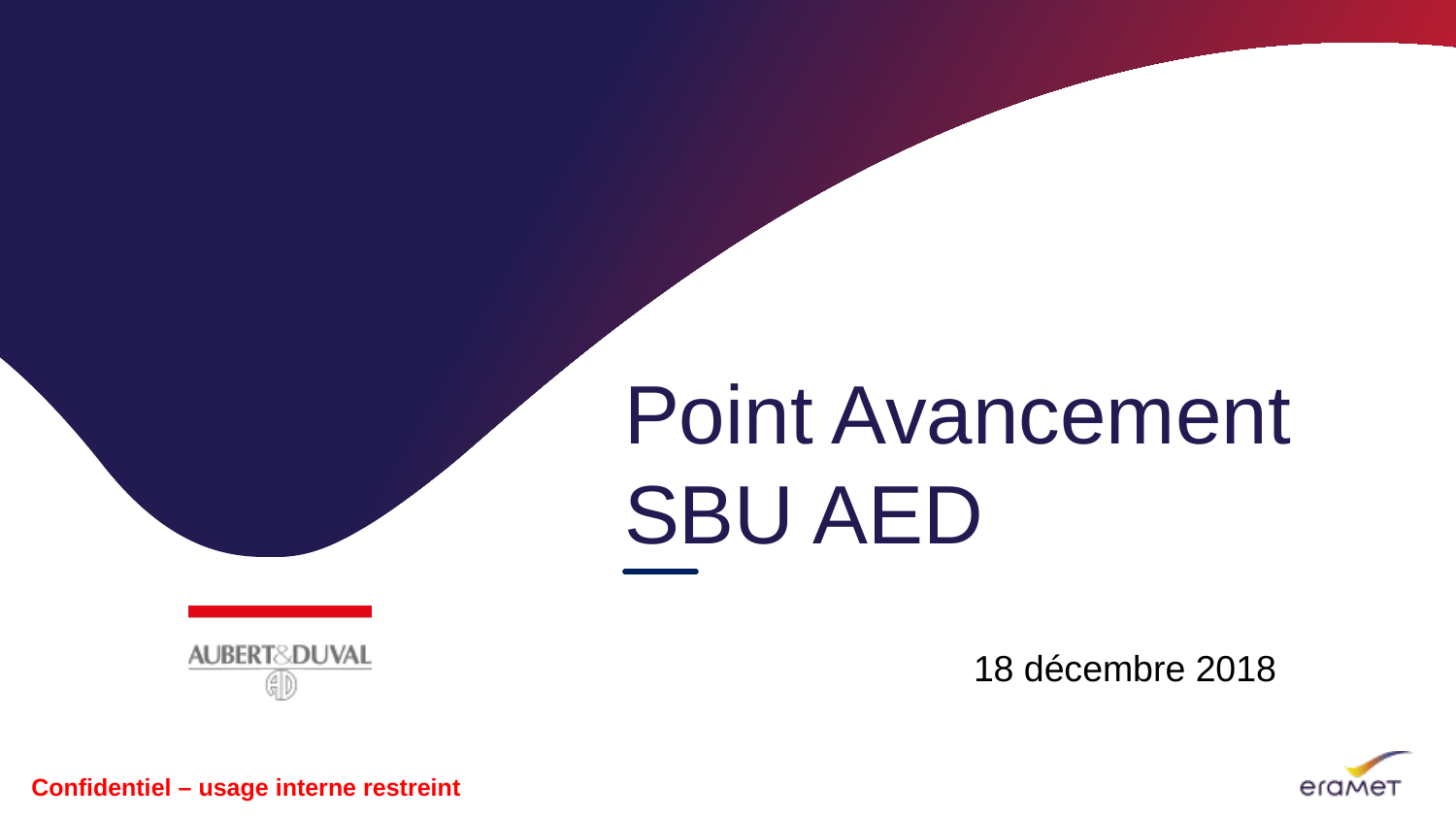

# Point Avancement SBU AED
18 décembre 2018
Confidentiel – usage interne restreint